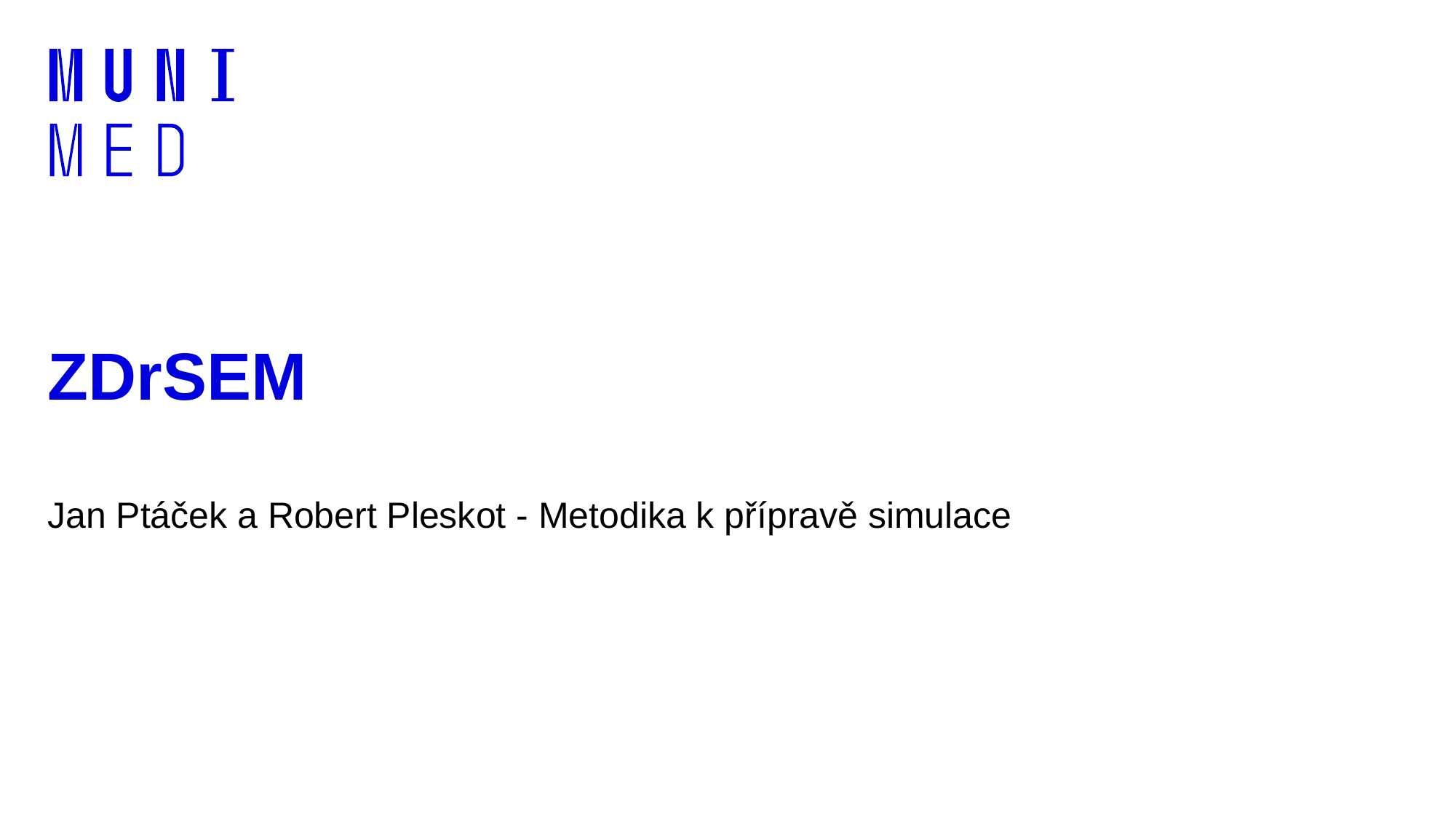

# ZDrSEM
Jan Ptáček a Robert Pleskot - Metodika k přípravě simulace